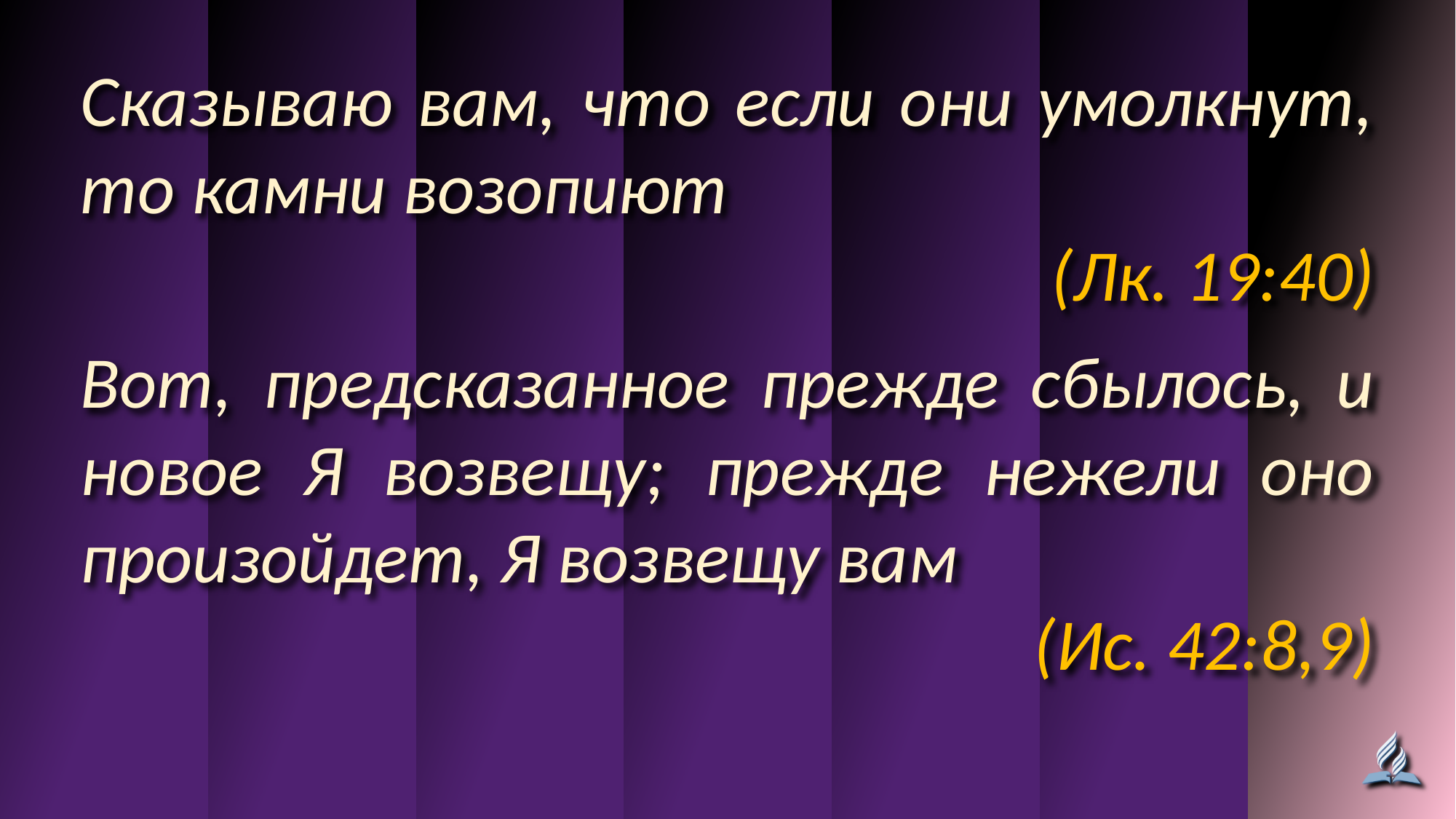

Сказываю вам, что если они умолкнут, то камни возопиют
(Лк. 19:40)
Вот, предсказанное прежде сбылось, и новое Я возвещу; прежде нежели оно произойдет, Я возвещу вам
(Ис. 42:8,9)